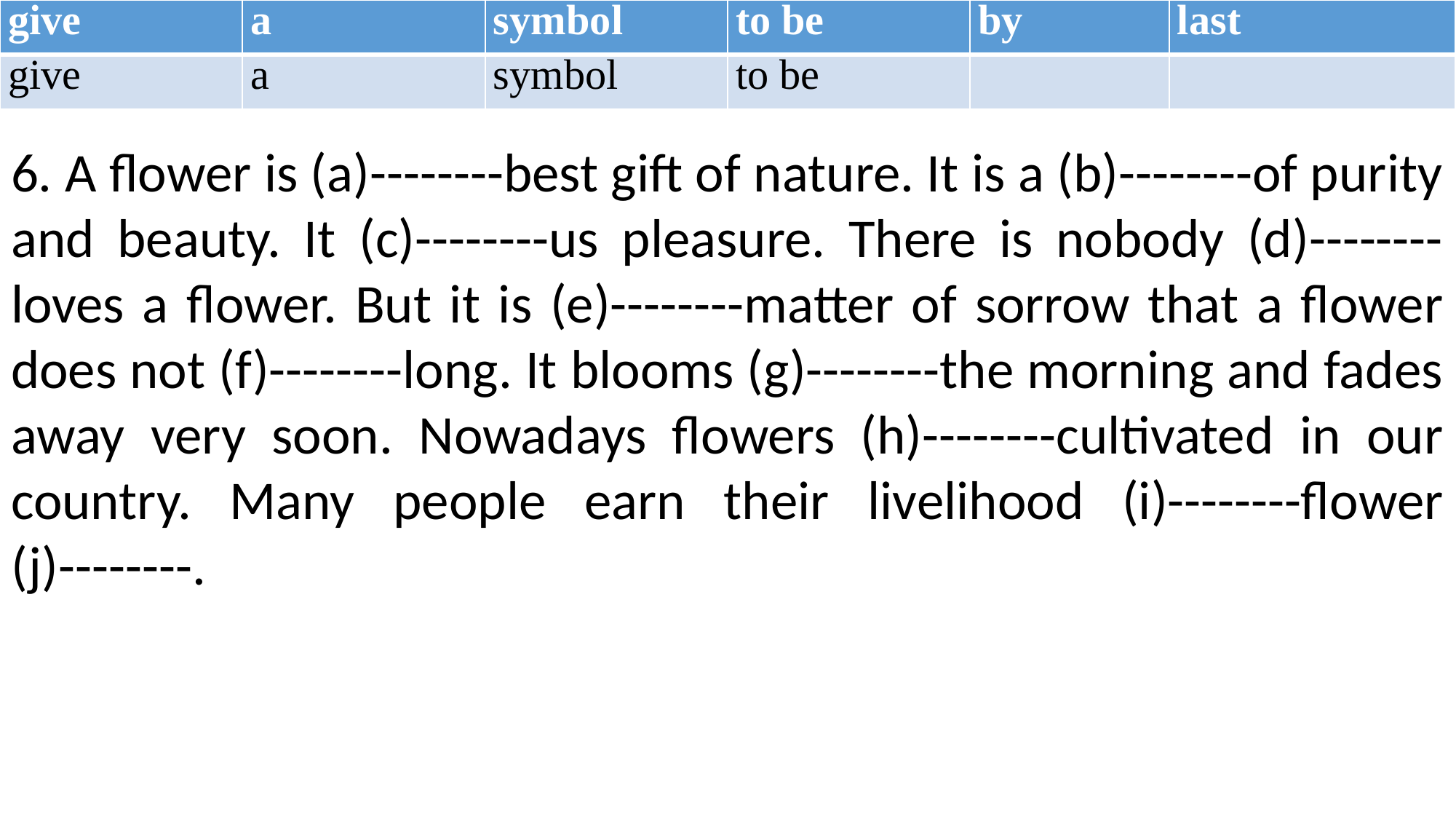

| give | a | symbol | to be | by | last |
| --- | --- | --- | --- | --- | --- |
| give | a | symbol | to be |  |  |
6. A flower is (a)--------best gift of nature. It is a (b)--------of purity and beauty. It (c)--------us pleasure. There is nobody (d)--------loves a flower. But it is (e)--------matter of sorrow that a flower does not (f)--------long. It blooms (g)--------the morning and fades away very soon. Nowadays flowers (h)--------cultivated in our country. Many people earn their livelihood (i)--------flower (j)--------.